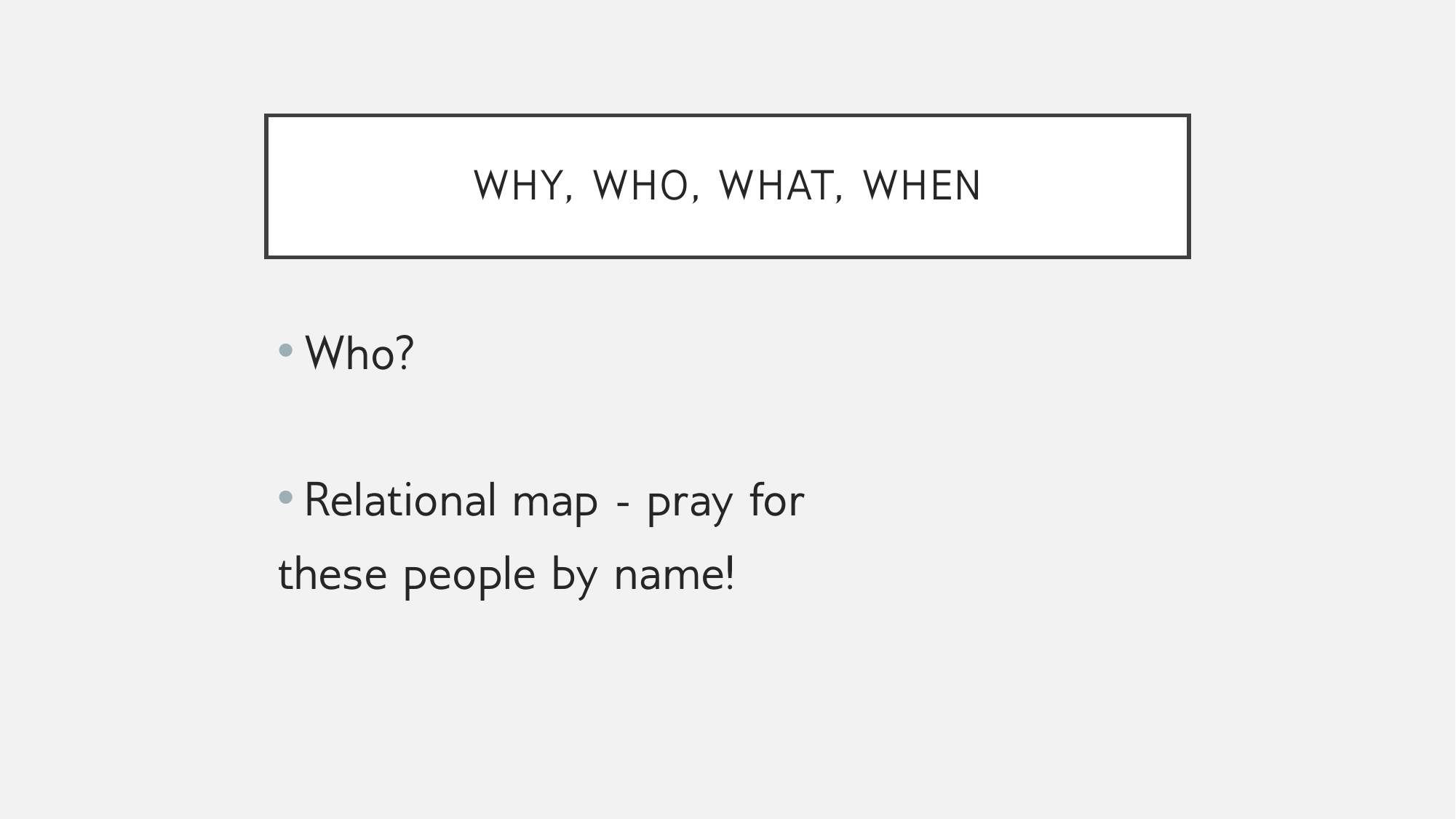

# Why, who, what, when
Who?

Relational map - pray for
these people by name!